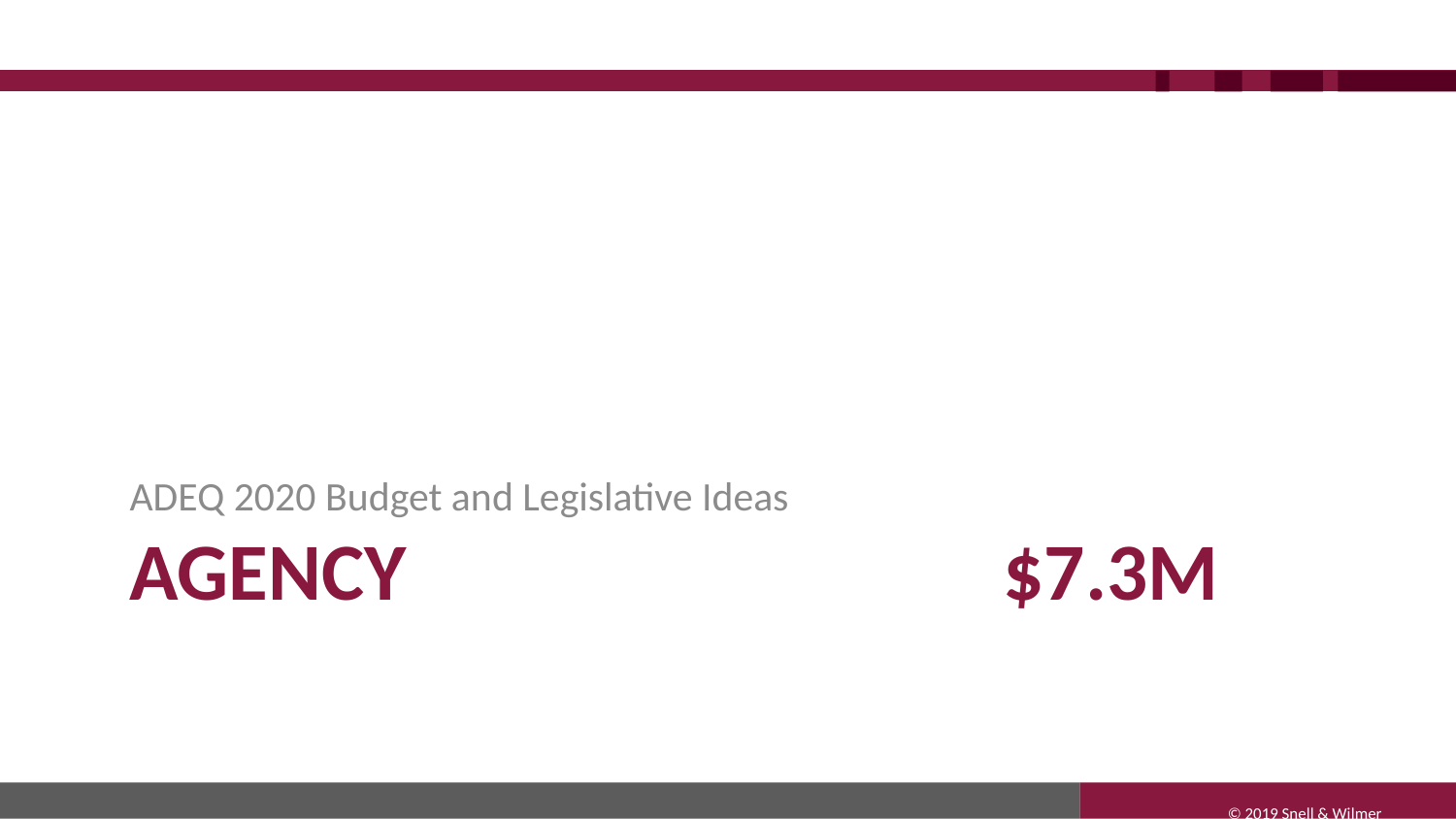

ADEQ 2020 Budget and Legislative Ideas
# Agency					$7.3M